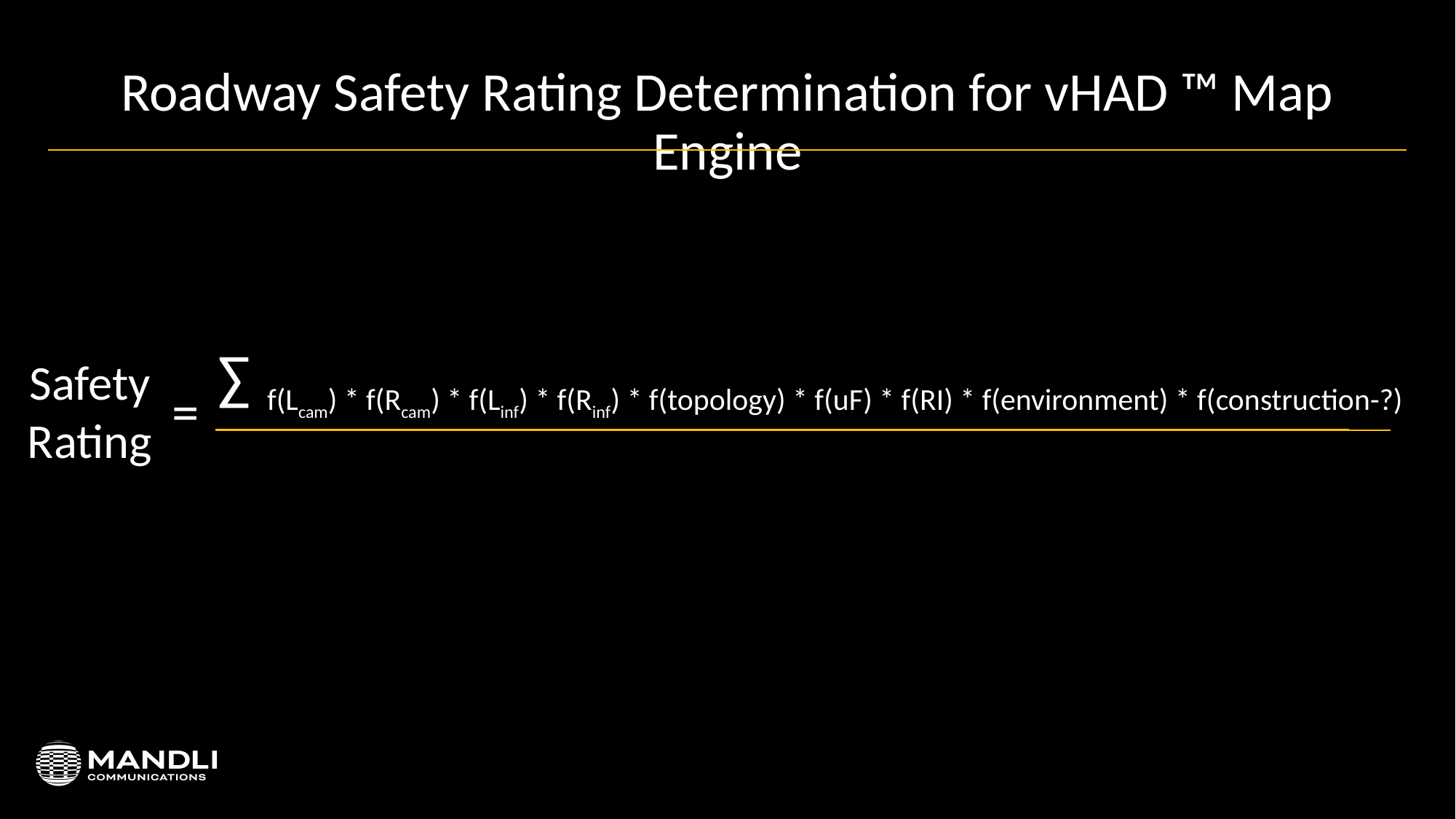

Roadway Safety Rating Determination for vHAD ™ Map Engine
∑
Safety Rating
=
f(Lcam) * f(Rcam) * f(Linf) * f(Rinf) * f(topology) * f(uF) * f(RI) * f(environment) * f(construction-?)